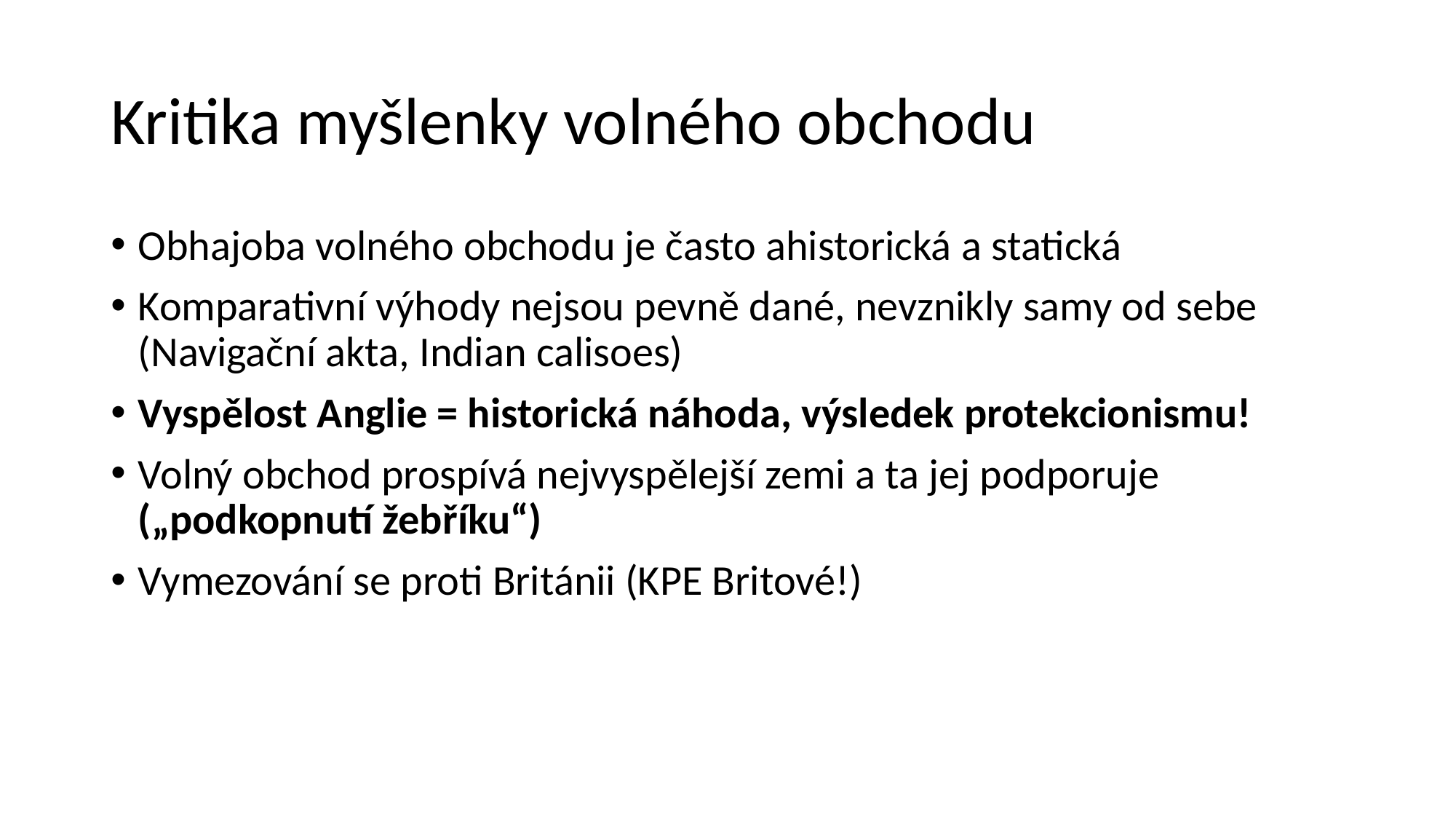

# Kritika myšlenky volného obchodu
Obhajoba volného obchodu je často ahistorická a statická
Komparativní výhody nejsou pevně dané, nevznikly samy od sebe (Navigační akta, Indian calisoes)
Vyspělost Anglie = historická náhoda, výsledek protekcionismu!
Volný obchod prospívá nejvyspělejší zemi a ta jej podporuje („podkopnutí žebříku“)
Vymezování se proti Británii (KPE Britové!)